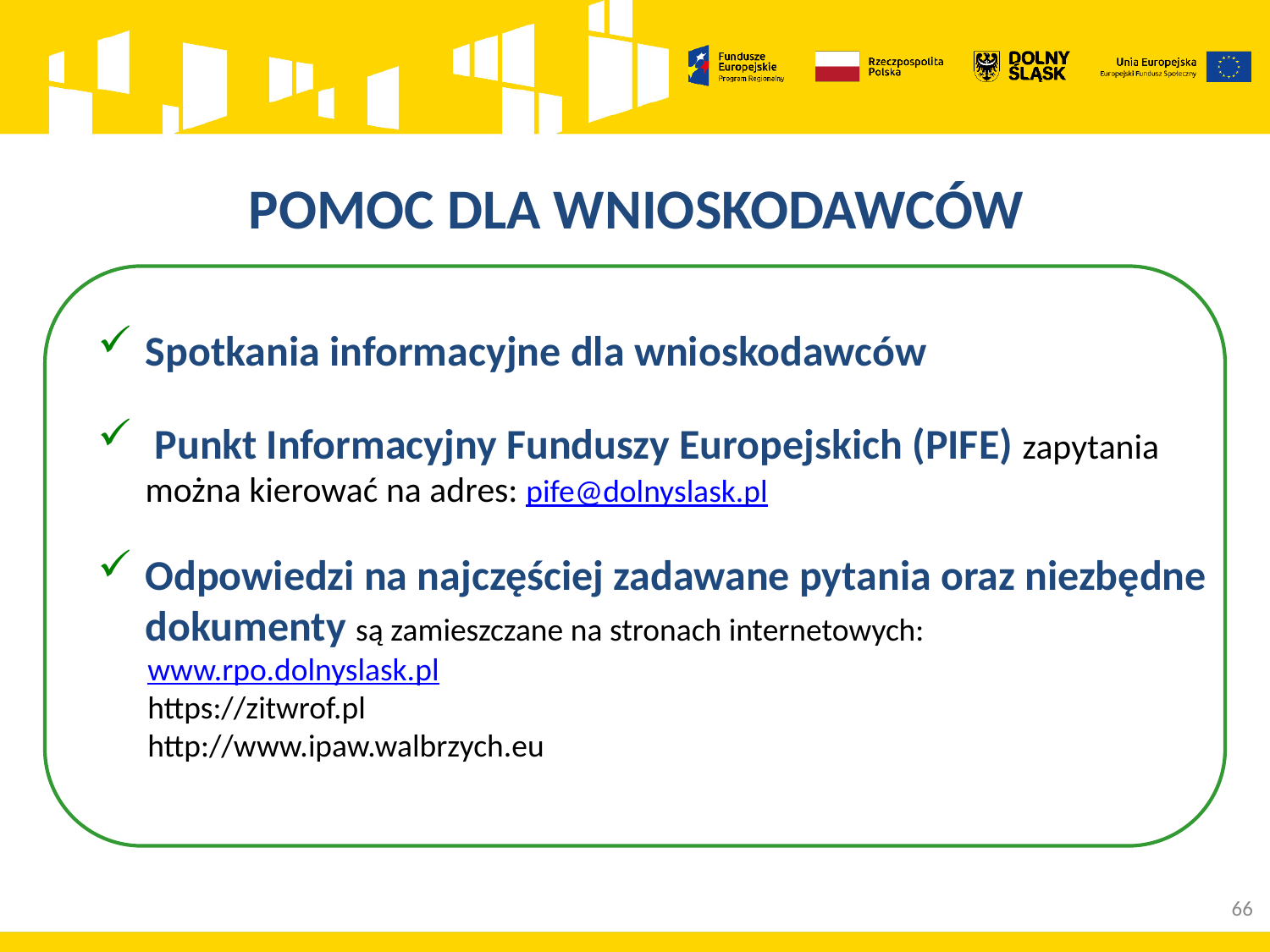

# POMOC DLA WNIOSKODAWCÓW

Spotkania informacyjne dla wnioskodawców

 Punkt Informacyjny Funduszy Europejskich (PIFE) zapytania można kierować na adres: pife@dolnyslask.pl

Odpowiedzi na najczęściej zadawane pytania oraz niezbędne dokumenty są zamieszczane na stronach internetowych:
www.rpo.dolnyslask.pl
https://zitwrof.pl
http://www.ipaw.walbrzych.eu

66